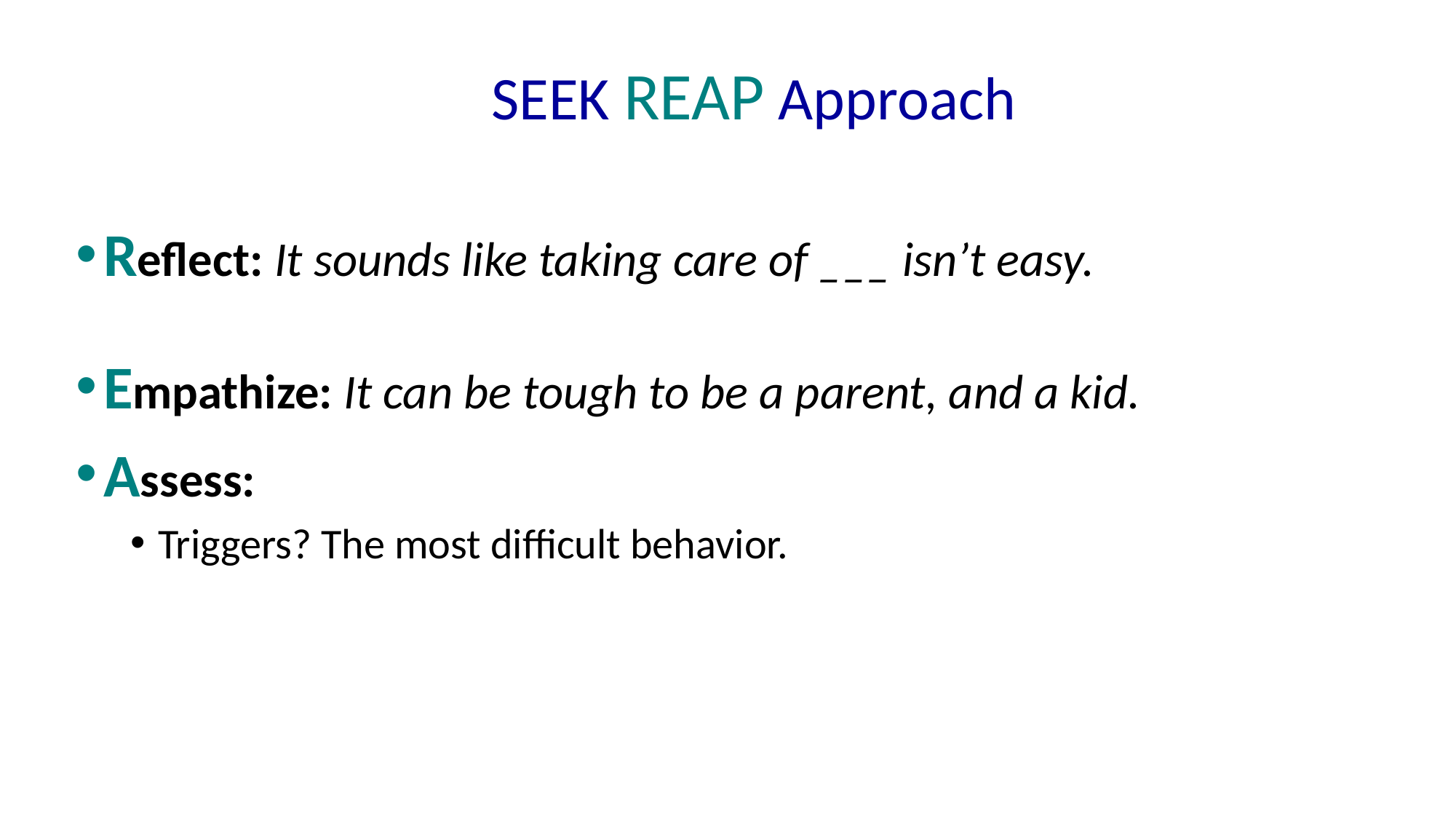

# SEEK REAP Approach
Reflect: It sounds like taking care of ___ isn’t easy.
Empathize: It can be tough to be a parent, and a kid.
Assess:
Triggers? The most difficult behavior.